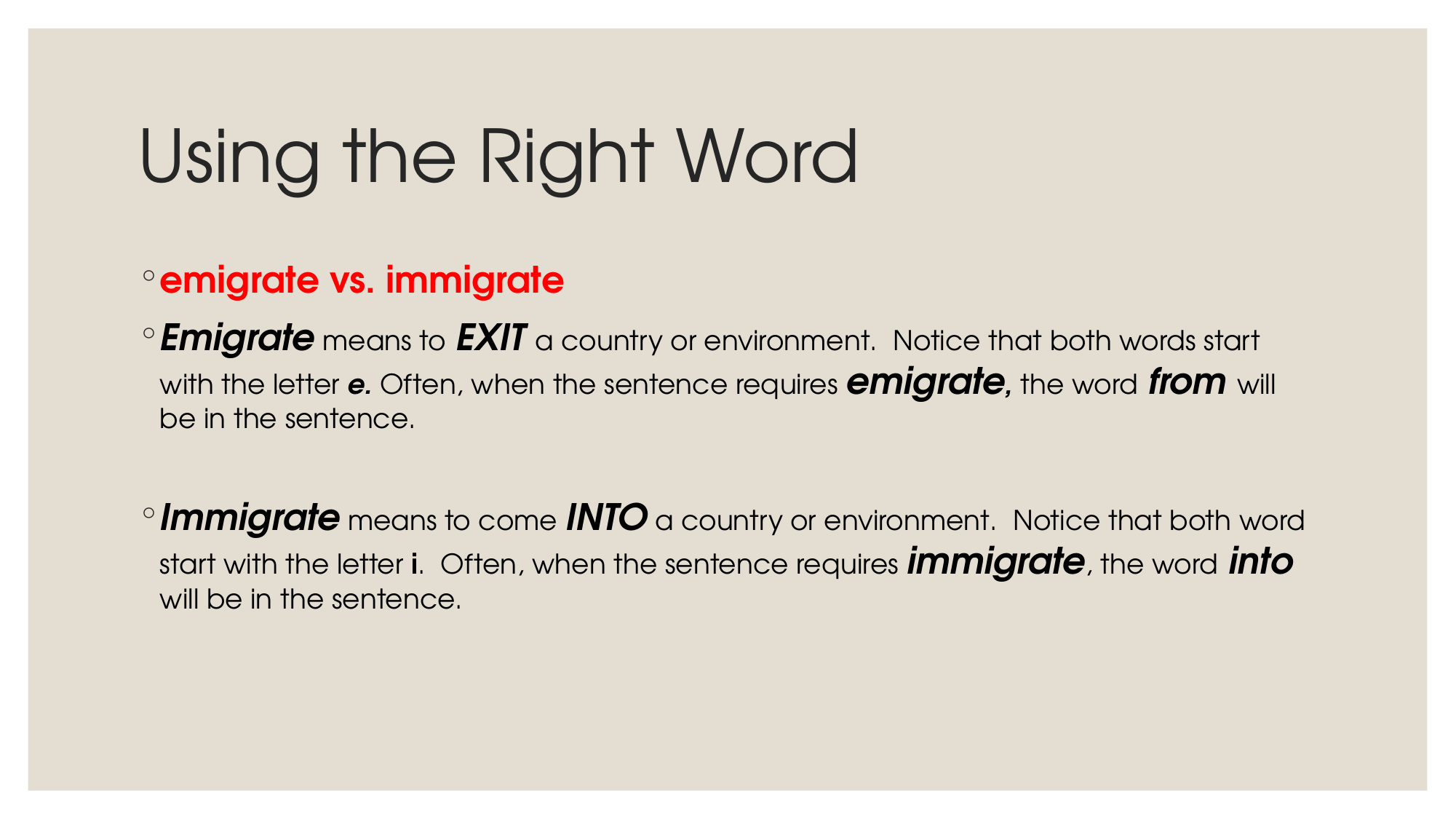

# Using the Right Word
emigrate vs. immigrate
Emigrate means to EXIT a country or environment.  Notice that both words start with the letter e. Often, when the sentence requires emigrate, the word from will be in the sentence.

Immigrate means to come INTO a country or environment.  Notice that both word start with the letter i.  Often, when the sentence requires immigrate, the word into will be in the sentence.